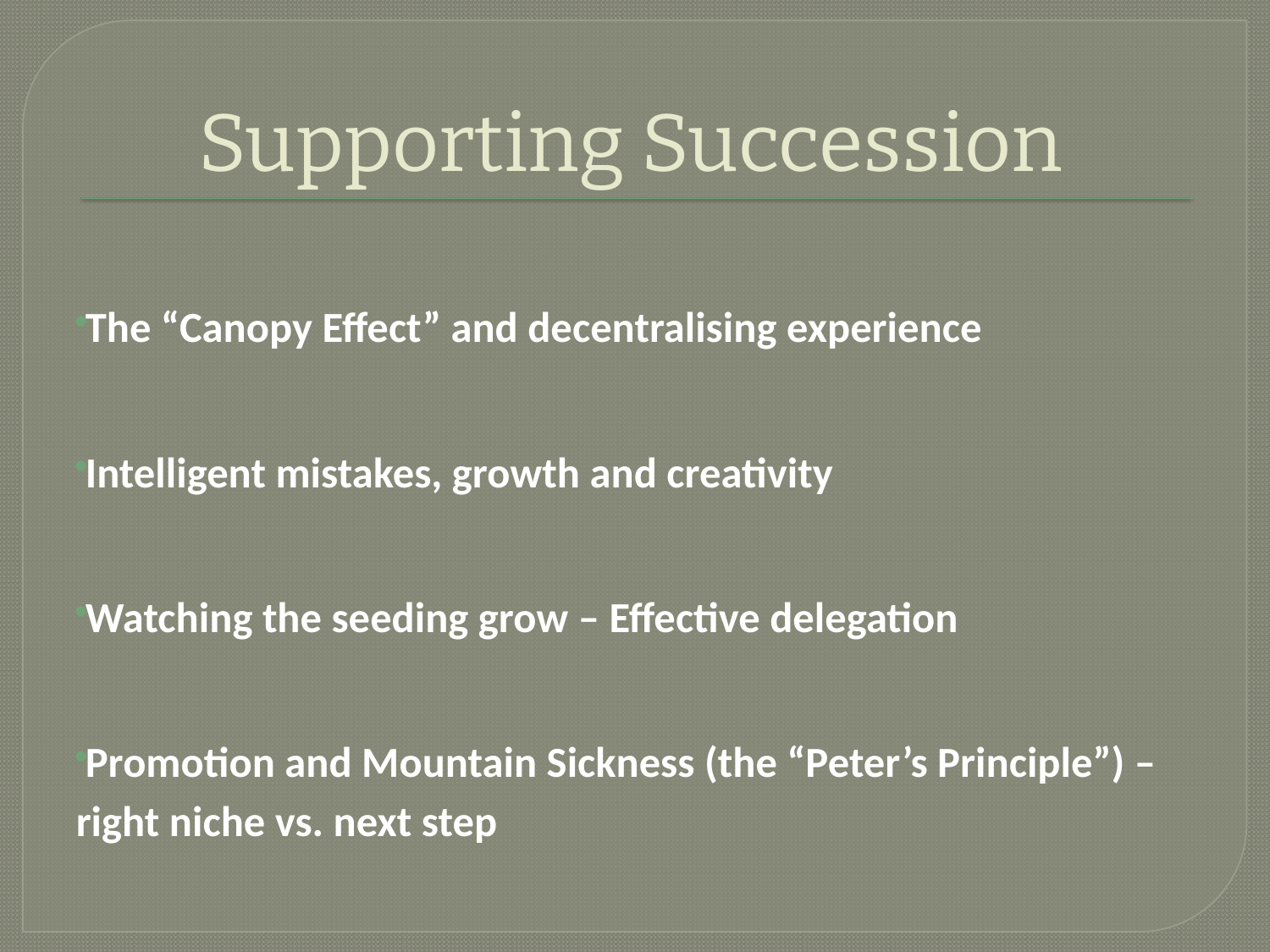

# Supporting Succession
The “Canopy Effect” and decentralising experience

Intelligent mistakes, growth and creativity

Watching the seeding grow – Effective delegation

Promotion and Mountain Sickness (the “Peter’s Principle”) – right niche vs. next step